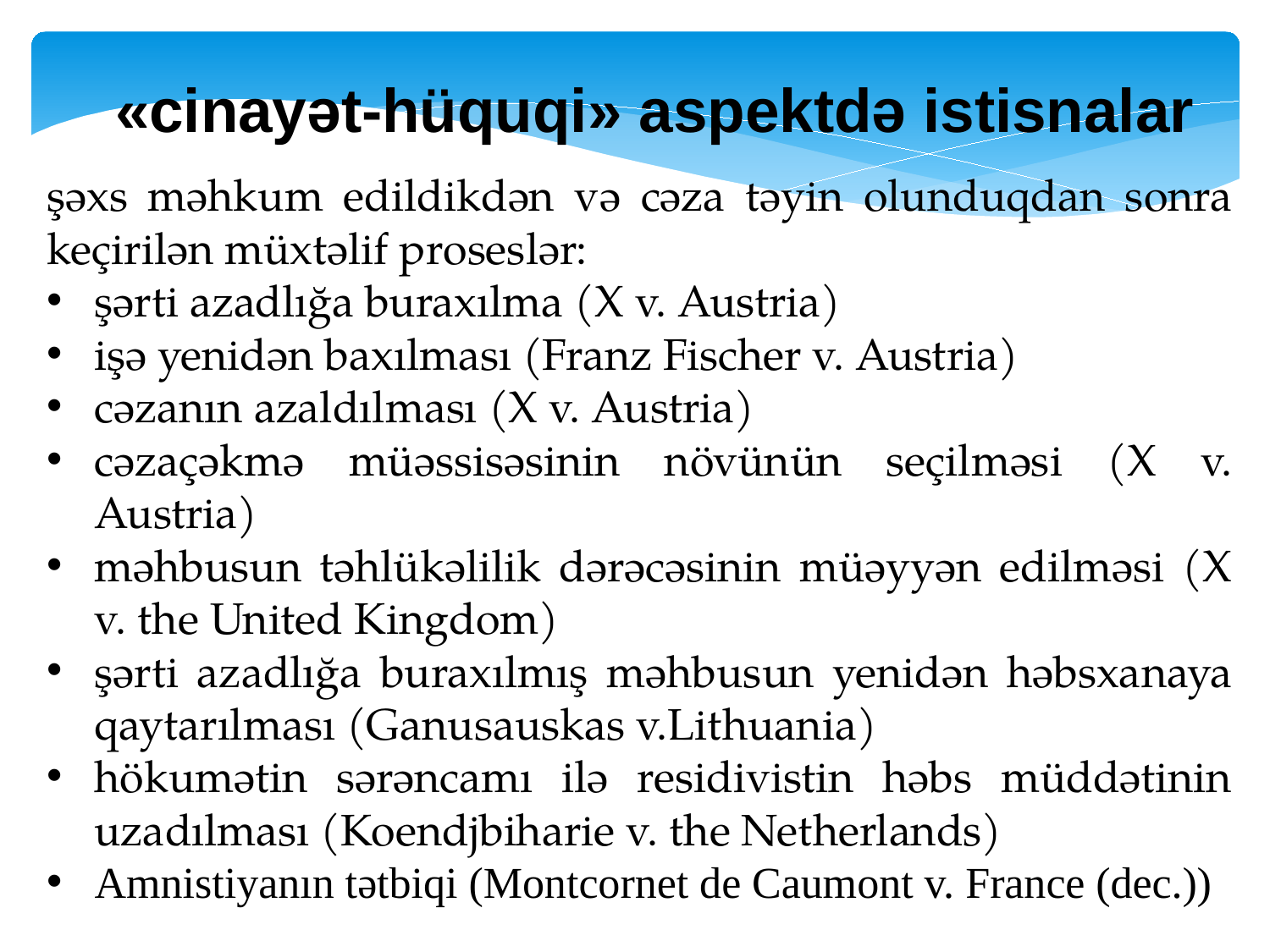

«cinayət-hüquqi» aspektdə istisnalar
şəxs məhkum edildikdən və cəza təyin olunduqdan sonra keçirilən müxtəlif proseslər:
şərti azadlığa buraxılma (X v. Austria)
işə yenidən baxılması (Franz Fischer v. Austria)
cəzanın azaldılması (X v. Austria)
cəzaçəkmə müəssisəsinin növünün seçilməsi (X v. Austria)
məhbusun təhlükəlilik dərəcəsinin müəyyən edilməsi (X v. the United Kingdom)
şərti azadlığa buraxılmış məhbusun yenidən həbsxanaya qaytarılması (Ganusauskas v.Lithuania)
hökumətin sərəncamı ilə residivistin həbs müddətinin uzadılması (Koendjbiharie v. the Netherlands)
Amnistiyanın tətbiqi (Montcornet de Caumont v. France (dec.))